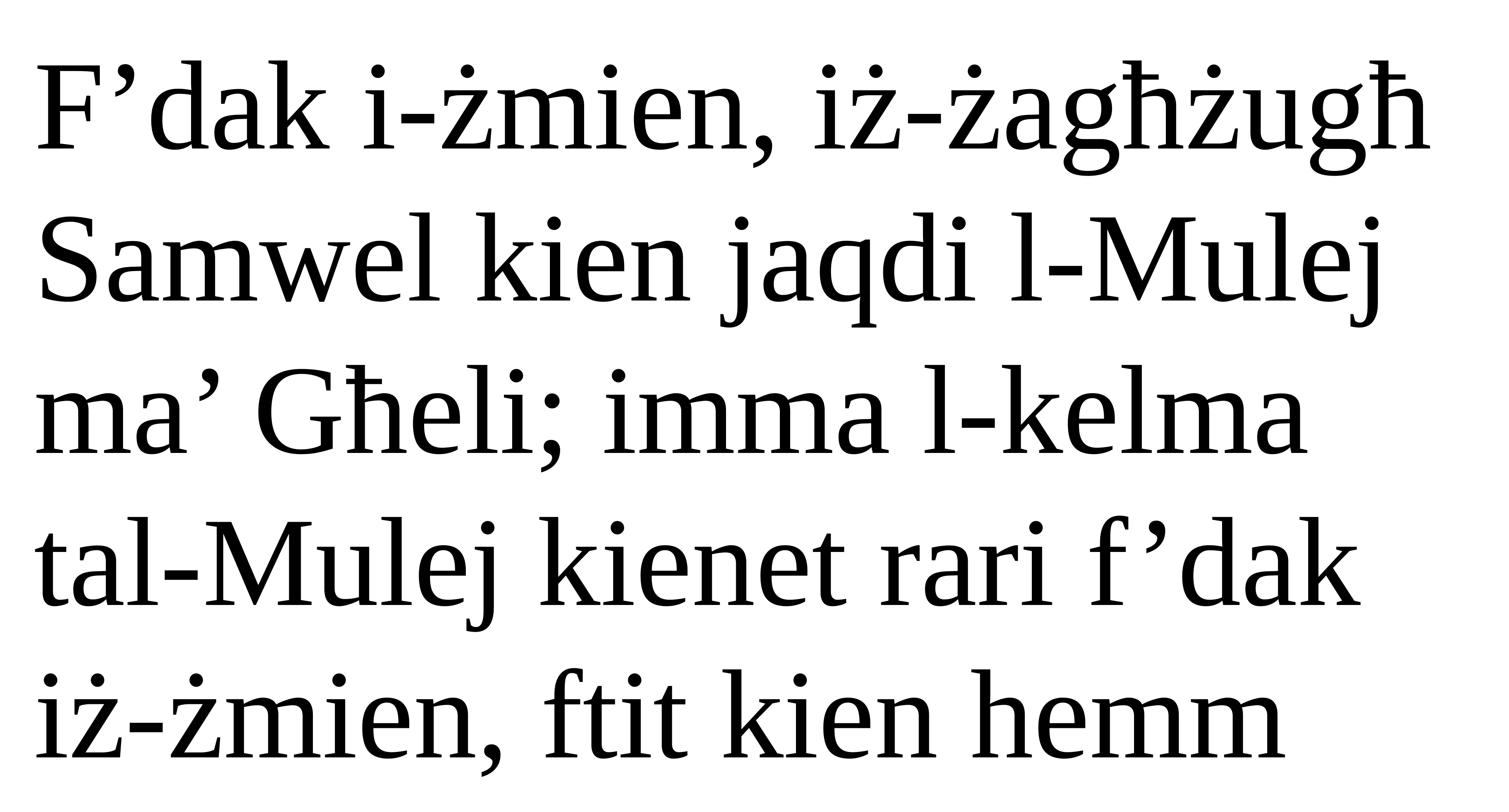

F’dak i-żmien, iż-żagħżugħ Samwel kien jaqdi l-Mulej ma’ Għeli; imma l-kelma tal-Mulej kienet rari f’dak iż-żmien, ftit kien hemm